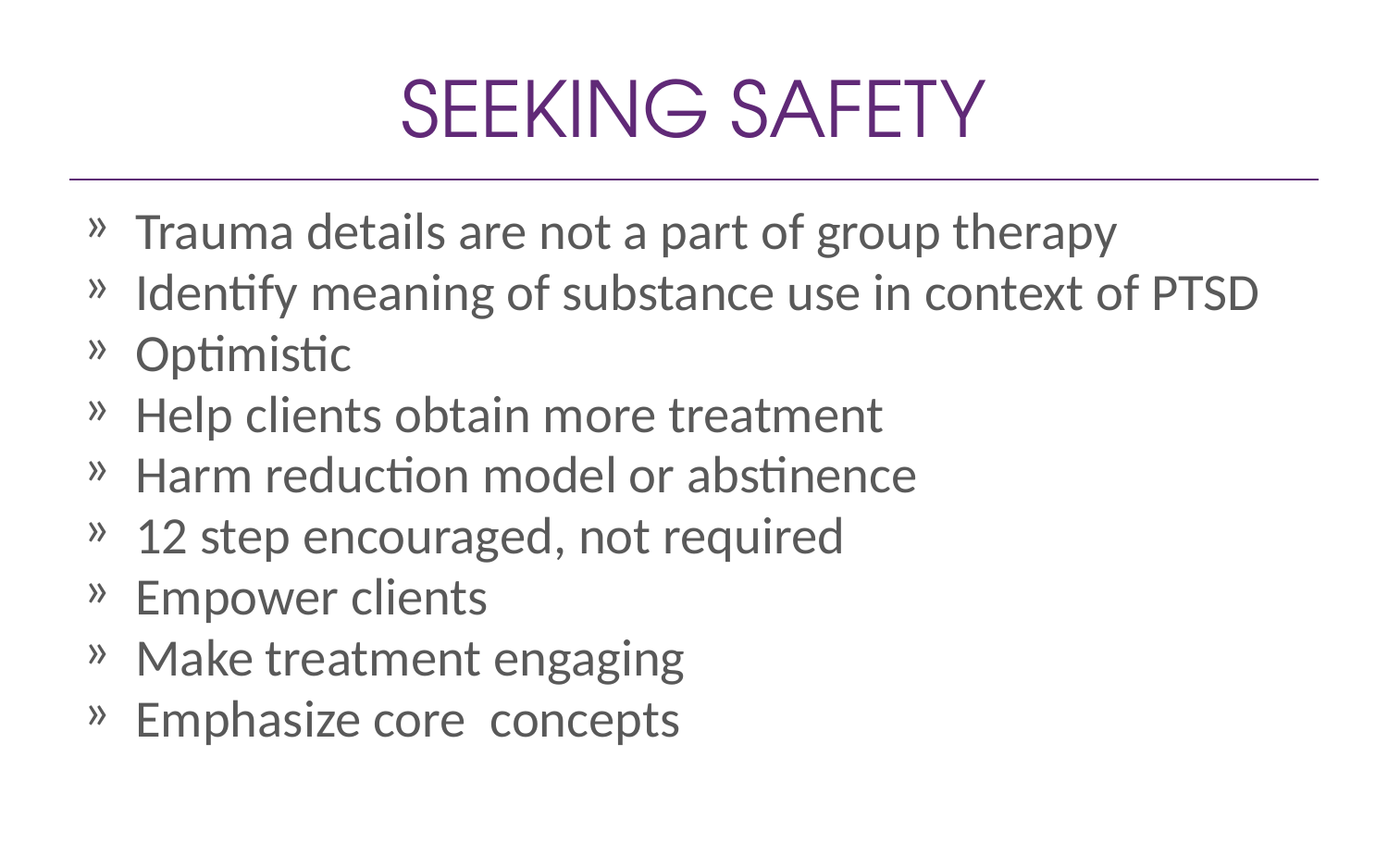

# SEEKING SAFETY
Trauma details are not a part of group therapy
Identify meaning of substance use in context of PTSD
Optimistic
Help clients obtain more treatment
Harm reduction model or abstinence
12 step encouraged, not required
Empower clients
Make treatment engaging
Emphasize core  concepts